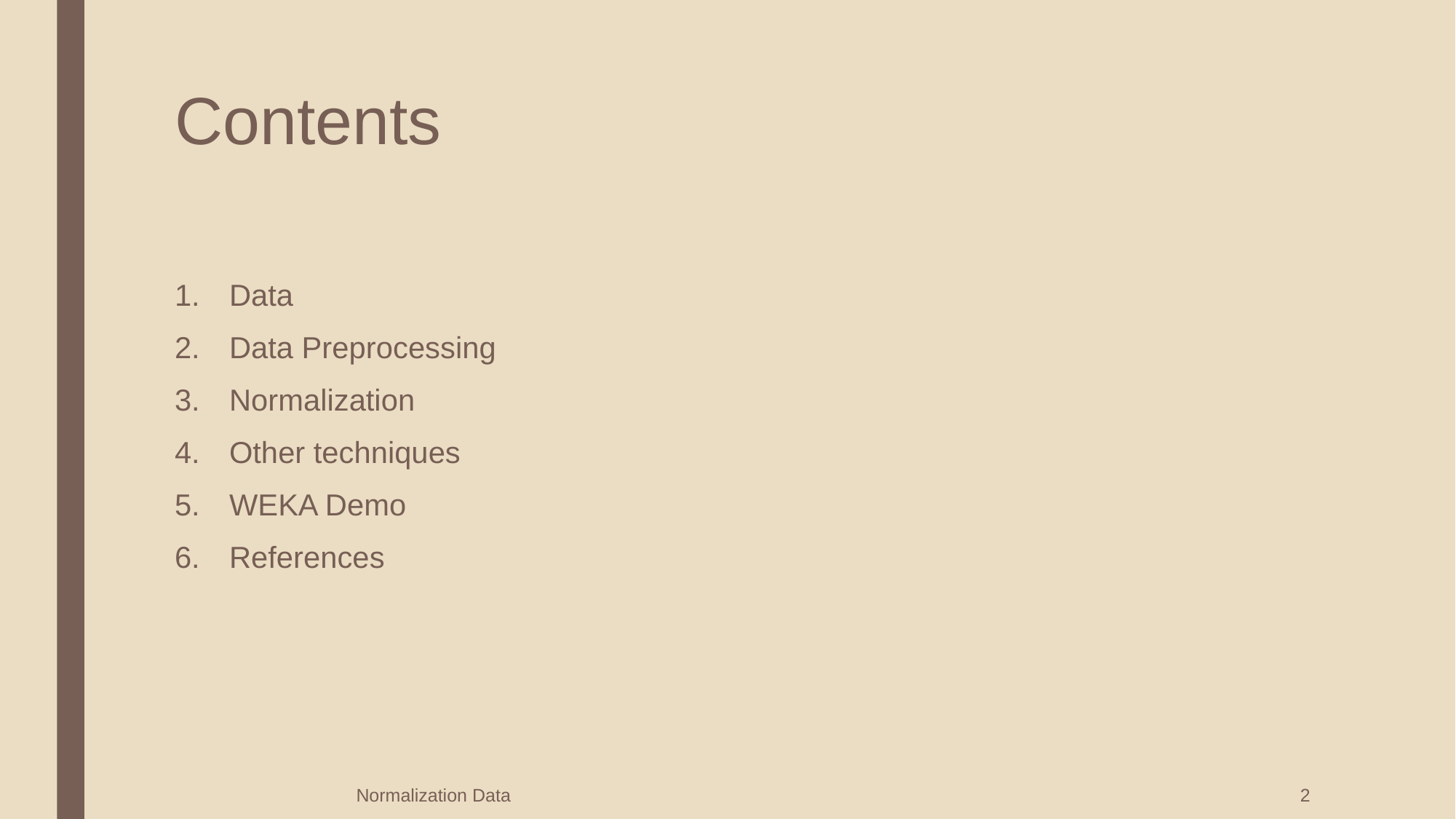

# Contents
Data
Data Preprocessing
Normalization
Other techniques
WEKA Demo
References

Normalization Data
2